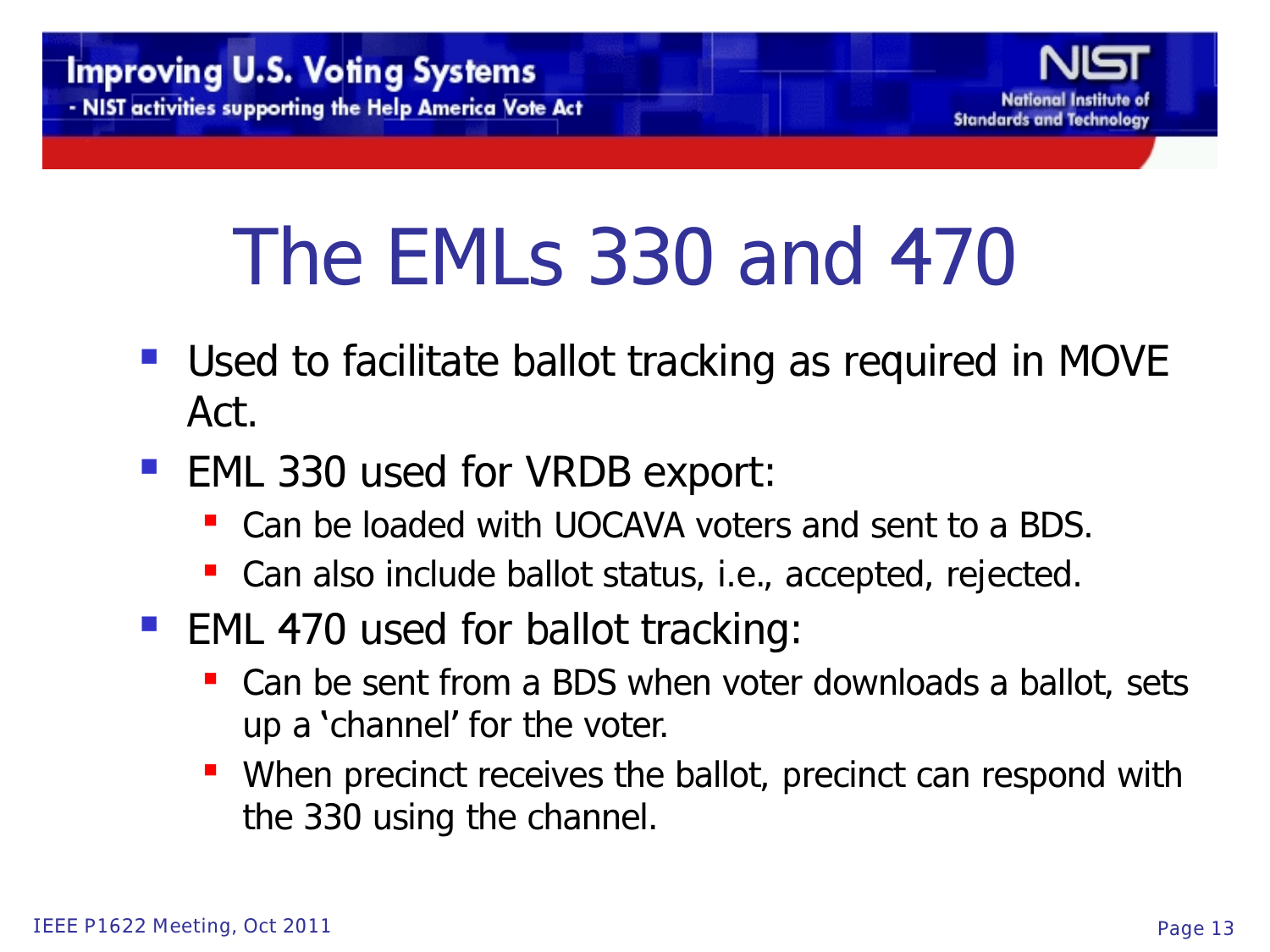

Used to facilitate ballot tracking as required in MOVE Act.
EML 330 used for VRDB export:
Can be loaded with UOCAVA voters and sent to a BDS.
Can also include ballot status, i.e., accepted, rejected.
EML 470 used for ballot tracking:
Can be sent from a BDS when voter downloads a ballot, sets up a ‘channel’ for the voter.
When precinct receives the ballot, precinct can respond with the 330 using the channel.
The EMLs 330 and 470
Page 13